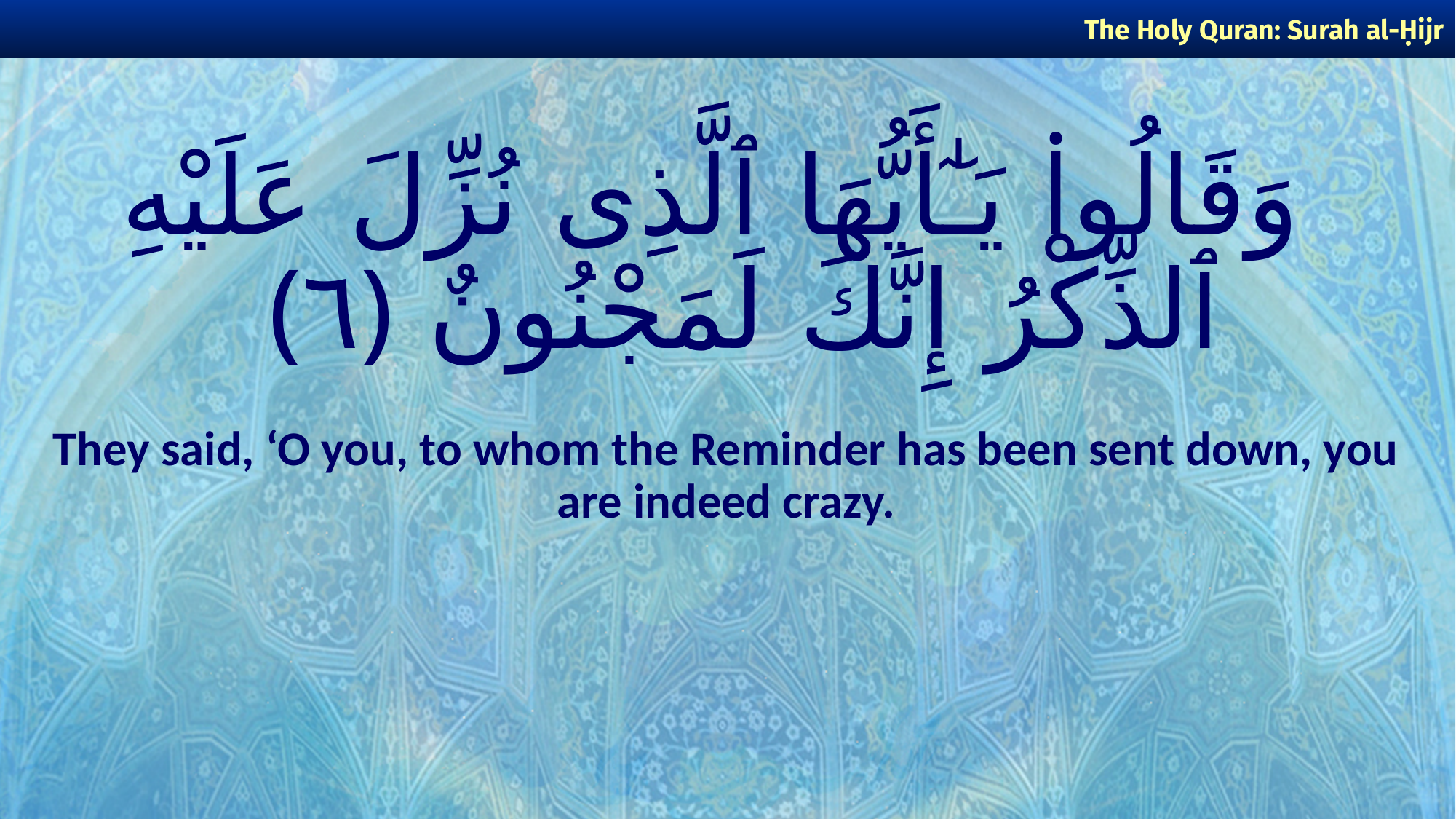

The Holy Quran: Surah al-Ḥijr
# وَقَالُوا۟ يَـٰٓأَيُّهَا ٱلَّذِى نُزِّلَ عَلَيْهِ ٱلذِّكْرُ إِنَّكَ لَمَجْنُونٌ ﴿٦﴾
They said, ‘O you, to whom the Reminder has been sent down, you are indeed crazy.